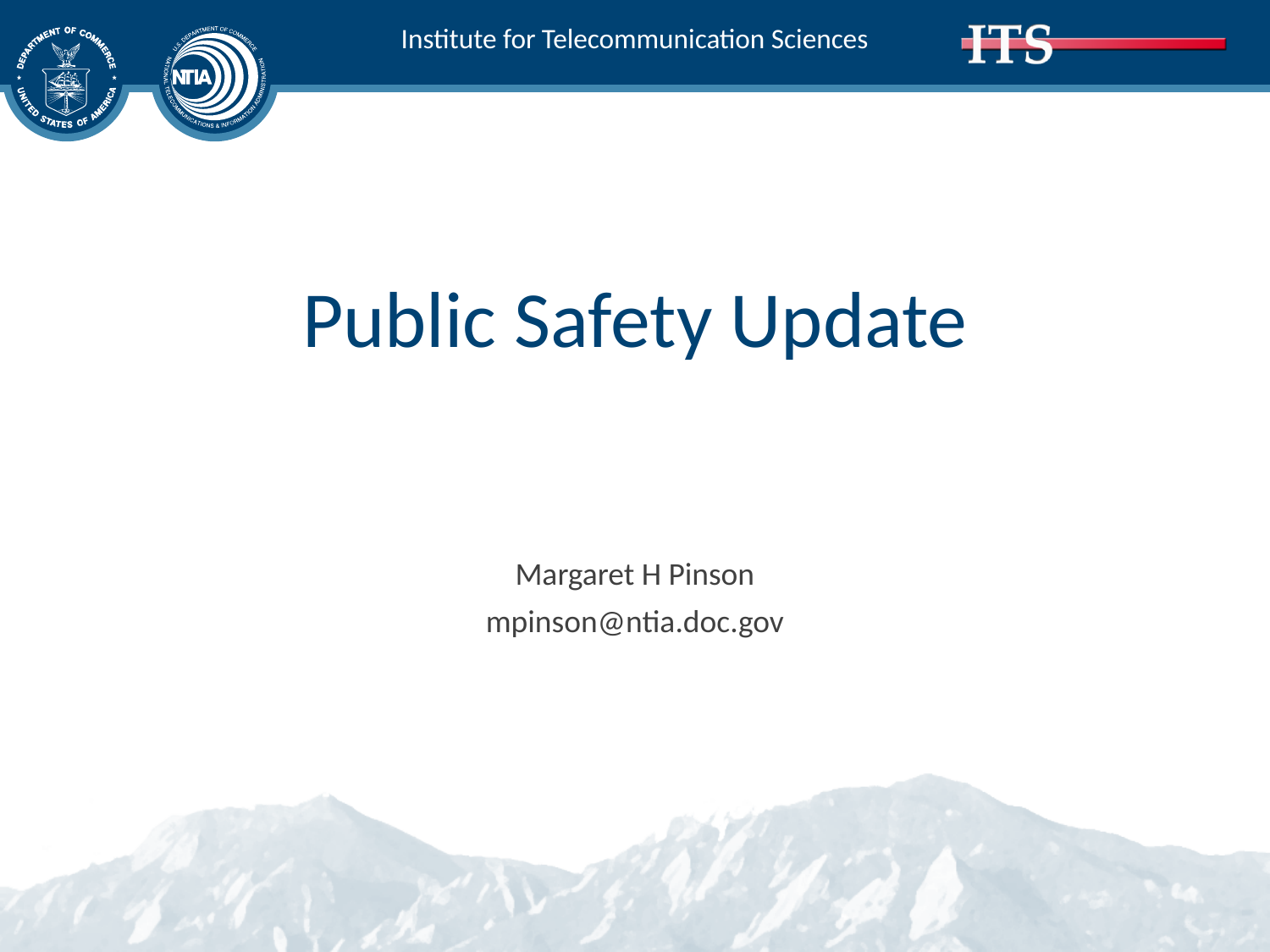

# Public Safety Update

Margaret H Pinson
mpinson@ntia.doc.gov